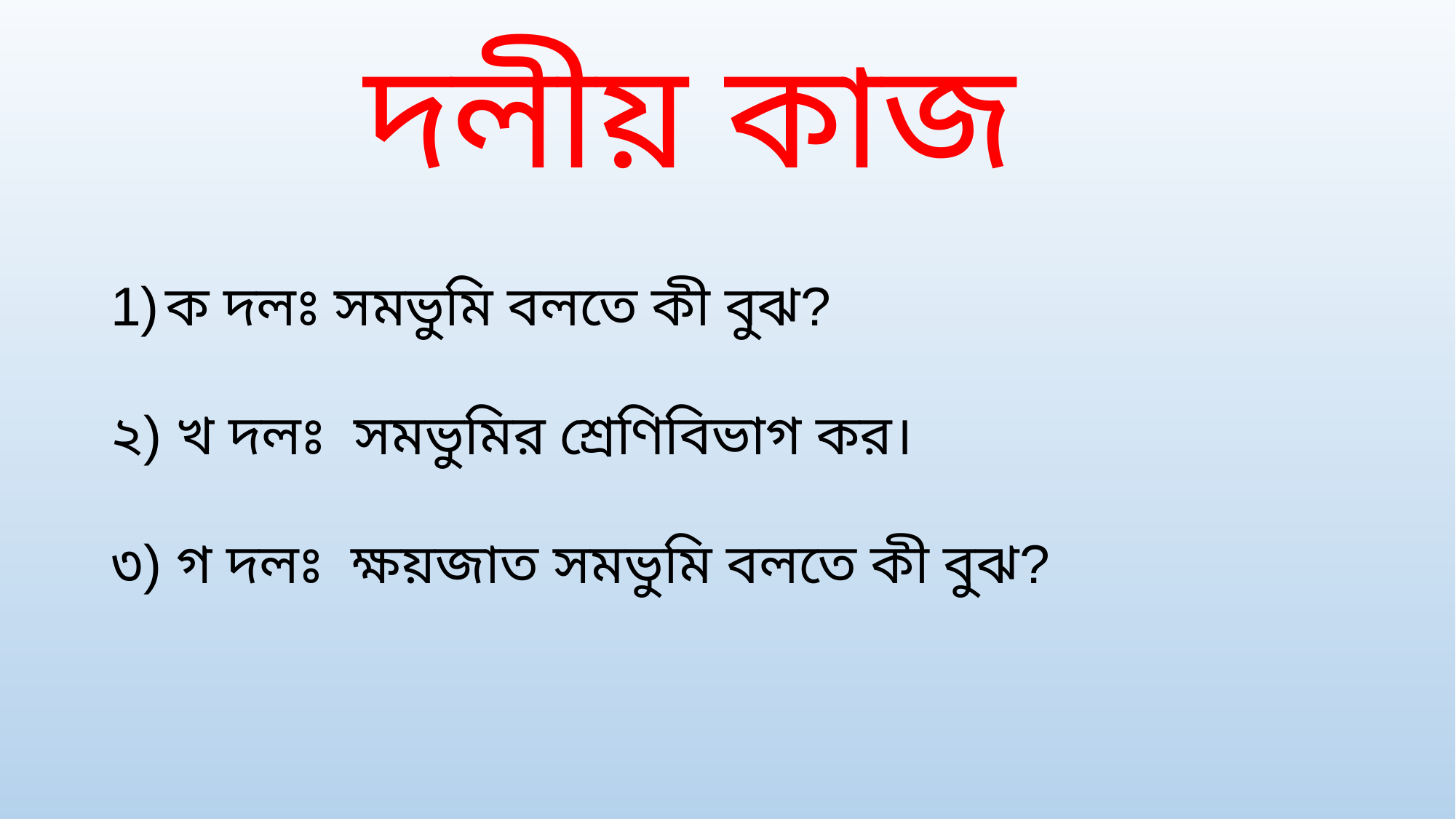

দলীয় কাজ
ক দলঃ সমভুমি বলতে কী বুঝ?

২) খ দলঃ  সমভুমির শ্রেণিবিভাগ কর।

৩) গ দলঃ  ক্ষয়জাত সমভুমি বলতে কী বুঝ?